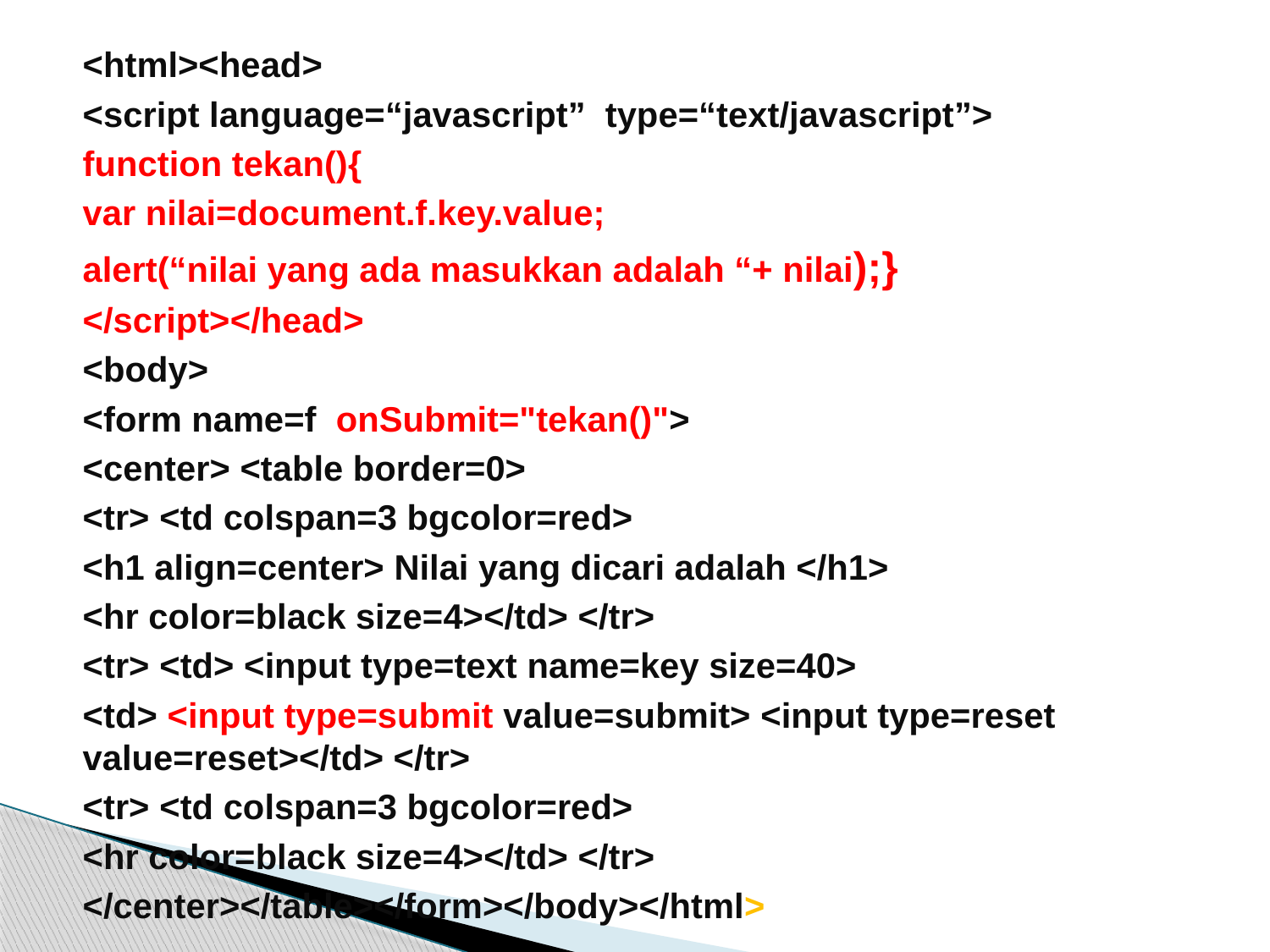

<html><head>
<script language=“javascript”  type=“text/javascript”>
function tekan(){
var nilai=document.f.key.value;
alert(“nilai yang ada masukkan adalah “+ nilai);}
</script></head>
<body>
<form name=f  onSubmit="tekan()">
<center> <table border=0>
<tr> <td colspan=3 bgcolor=red>
<h1 align=center> Nilai yang dicari adalah </h1>
<hr color=black size=4></td> </tr>
<tr> <td> <input type=text name=key size=40>
<td> <input type=submit value=submit> <input type=reset value=reset></td> </tr>
<tr> <td colspan=3 bgcolor=red>
<hr color=black size=4></td> </tr>
</center></table></form></body></html>